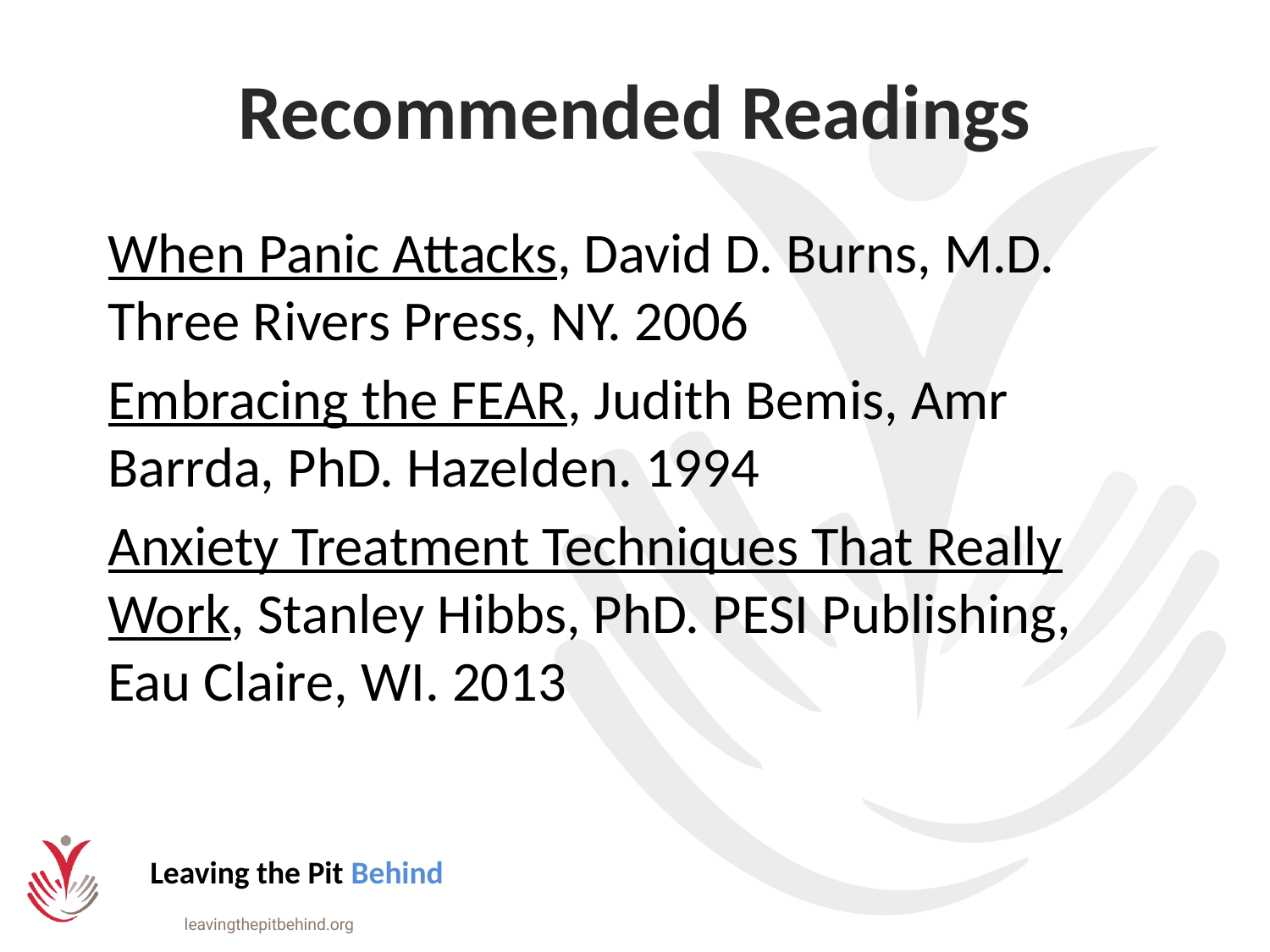

# Recommended Readings
When Panic Attacks, David D. Burns, M.D. Three Rivers Press, NY. 2006
Embracing the FEAR, Judith Bemis, Amr Barrda, PhD. Hazelden. 1994
Anxiety Treatment Techniques That Really Work, Stanley Hibbs, PhD. PESI Publishing, Eau Claire, WI. 2013